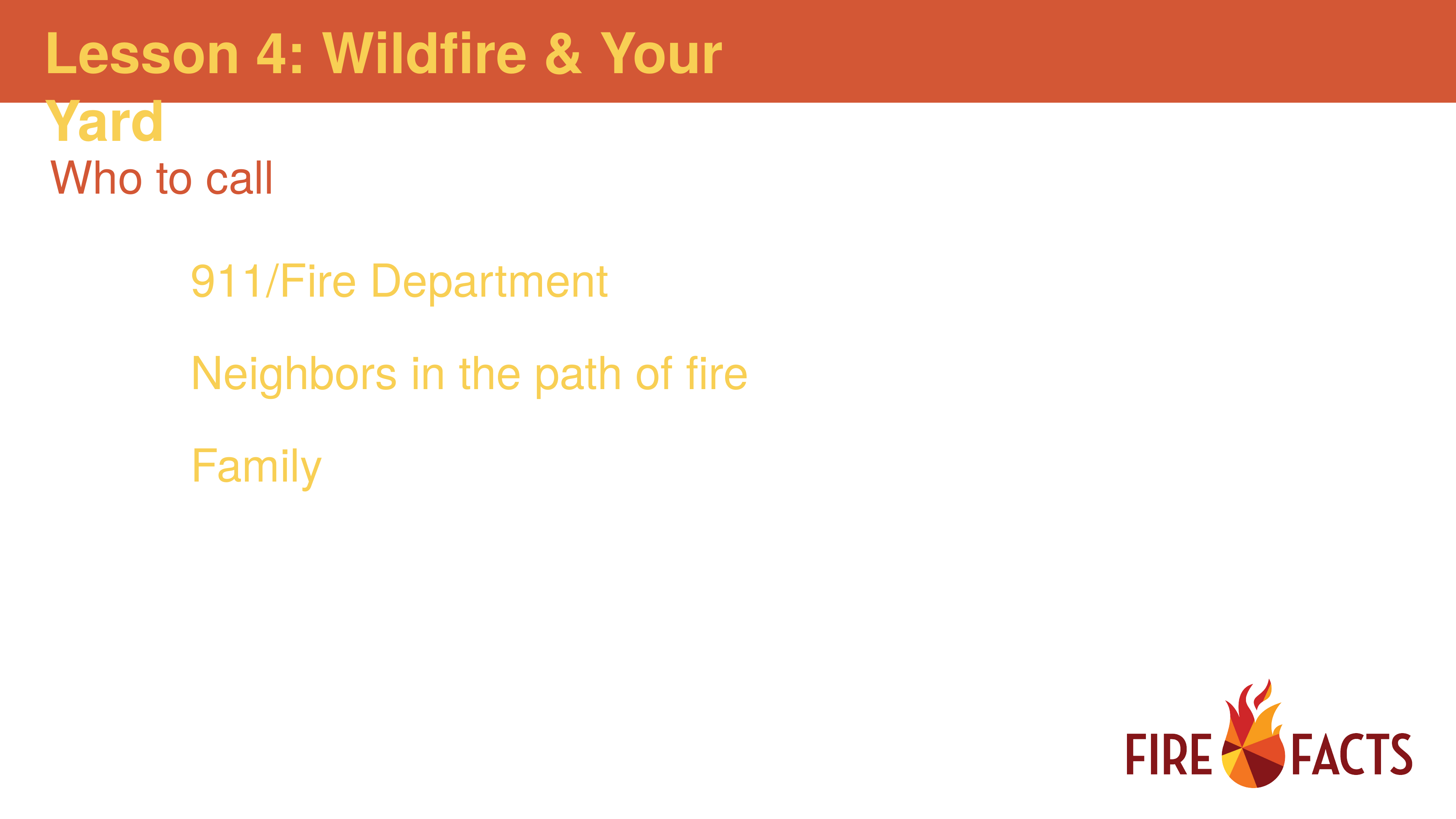

Who to call
911/Fire Department
Neighbors in the path of fire
Family